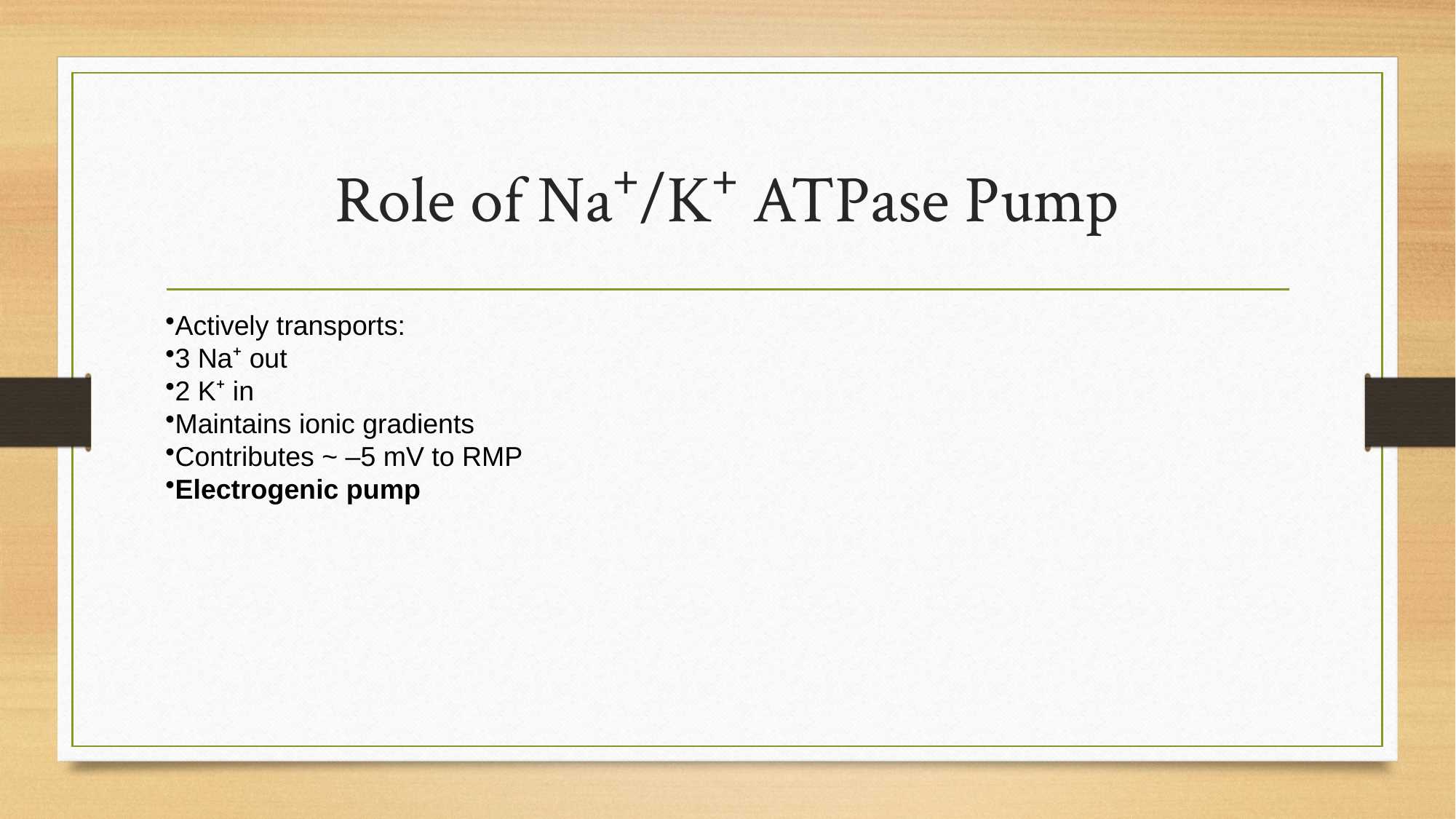

# Role of Na⁺/K⁺ ATPase Pump
Actively transports:
3 Na⁺ out
2 K⁺ in
Maintains ionic gradients
Contributes ~ –5 mV to RMP
Electrogenic pump